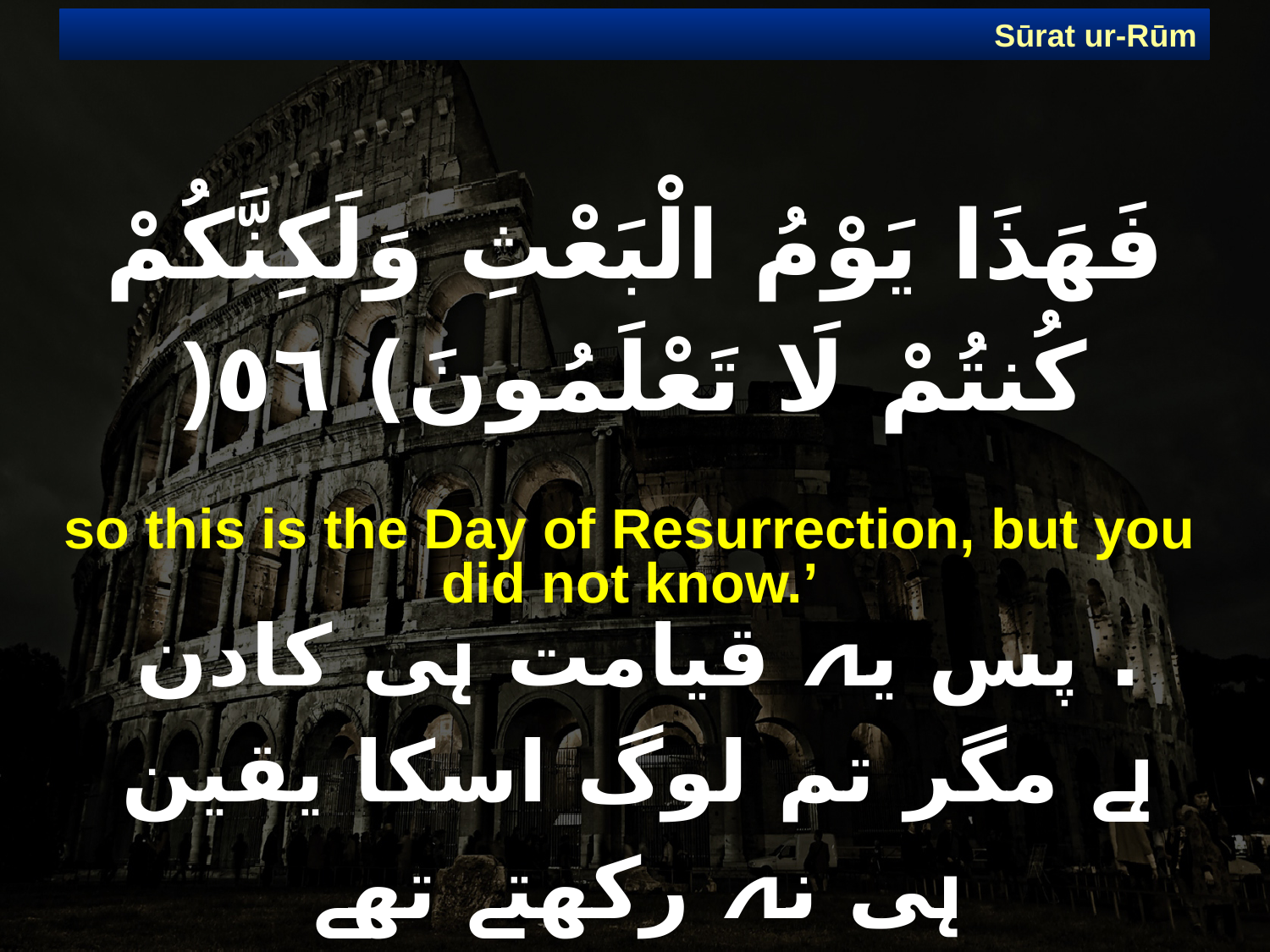

Sūrat ur-Rūm
# فَهَذَا يَوْمُ الْبَعْثِ وَلَكِنَّكُمْ كُنتُمْ لَا تَعْلَمُونَ) ٥٦(
so this is the Day of Resurrection, but you did not know.’
. پس یہ قیامت ہی کادن ہے مگر تم لوگ اسکا یقین ہی نہ رکھتے تھے